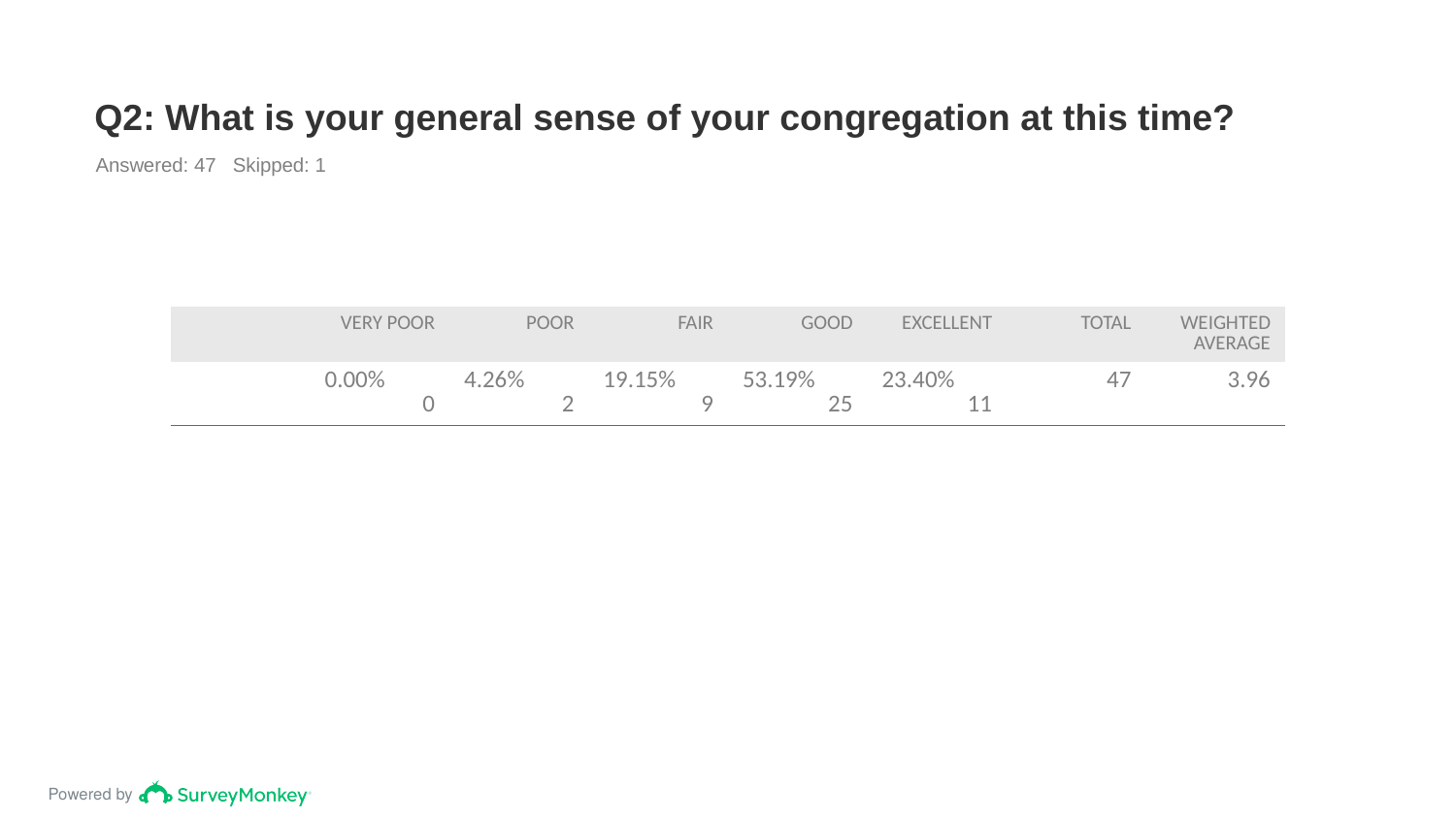

# Q2: What is your general sense of your congregation at this time?
Answered: 47   Skipped: 1
|  | VERY POOR | POOR | FAIR | GOOD | EXCELLENT | TOTAL | WEIGHTED AVERAGE |
| --- | --- | --- | --- | --- | --- | --- | --- |
|  | 0.00% 0 | 4.26% 2 | 19.15% 9 | 53.19% 25 | 23.40% 11 | 47 | 3.96 |